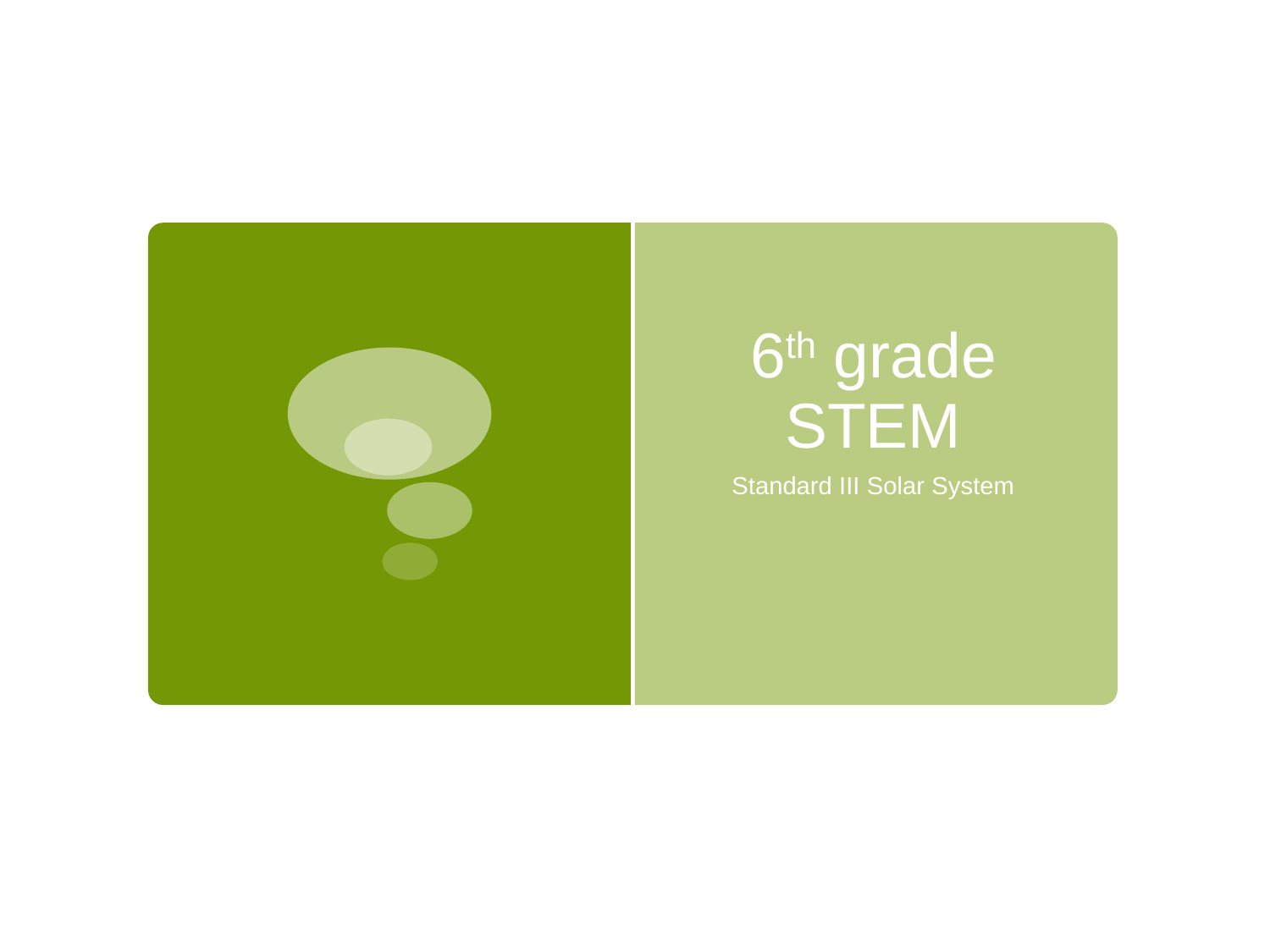

# 6th grade STEM
Standard III Solar System